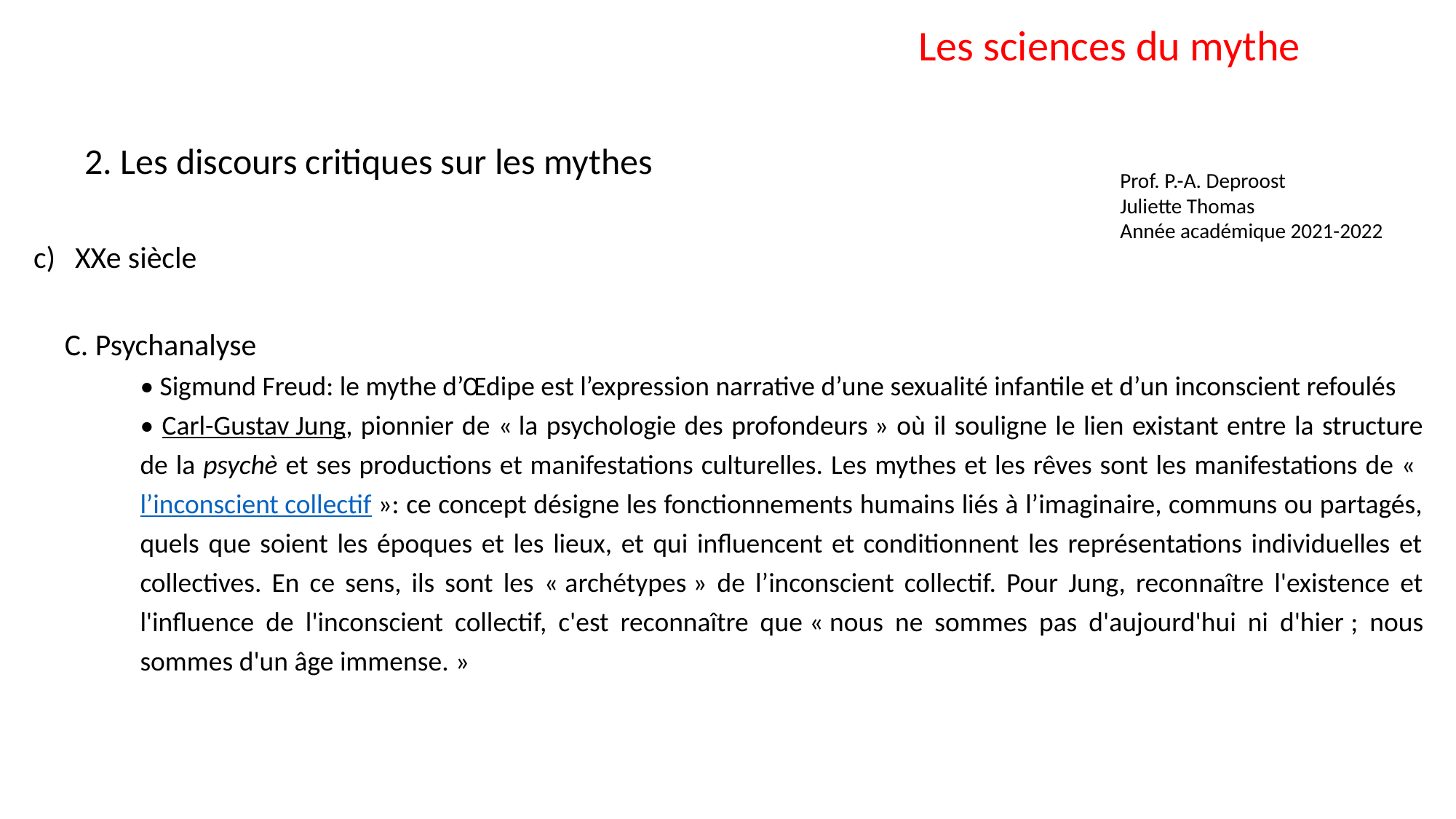

Les sciences du mythe
2. Les discours critiques sur les mythes
Prof. P.-A. Deproost
Juliette Thomas
Année académique 2021-2022
XXe siècle

C. Psychanalyse
• Sigmund Freud: le mythe d’Œdipe est l’expression narrative d’une sexualité infantile et d’un inconscient refoulés
• Carl-Gustav Jung, pionnier de « la psychologie des profondeurs » où il souligne le lien existant entre la structure de la psychè et ses productions et manifestations culturelles. Les mythes et les rêves sont les manifestations de « l’inconscient collectif »: ce concept désigne les fonctionnements humains liés à l’imaginaire, communs ou partagés, quels que soient les époques et les lieux, et qui influencent et conditionnent les représentations individuelles et collectives. En ce sens, ils sont les « archétypes » de l’inconscient collectif. Pour Jung, reconnaître l'existence et l'influence de l'inconscient collectif, c'est reconnaître que « nous ne sommes pas d'aujourd'hui ni d'hier ; nous sommes d'un âge immense. »